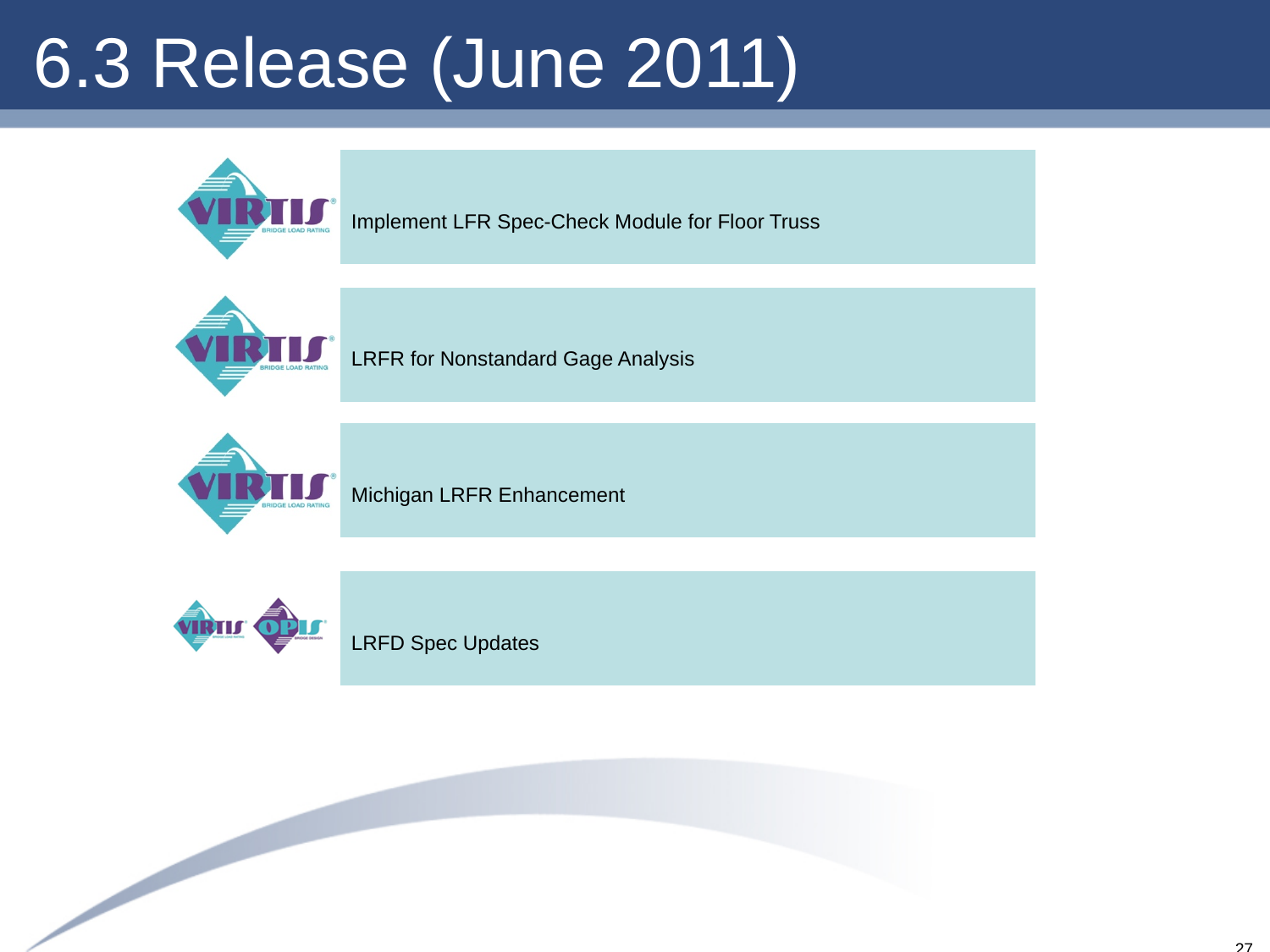

# 6.3 Release (June 2011)

Implement LFR Spec-Check Module for Floor Truss
LRFR for Nonstandard Gage Analysis

Michigan LRFR Enhancement

LRFD Spec Updates